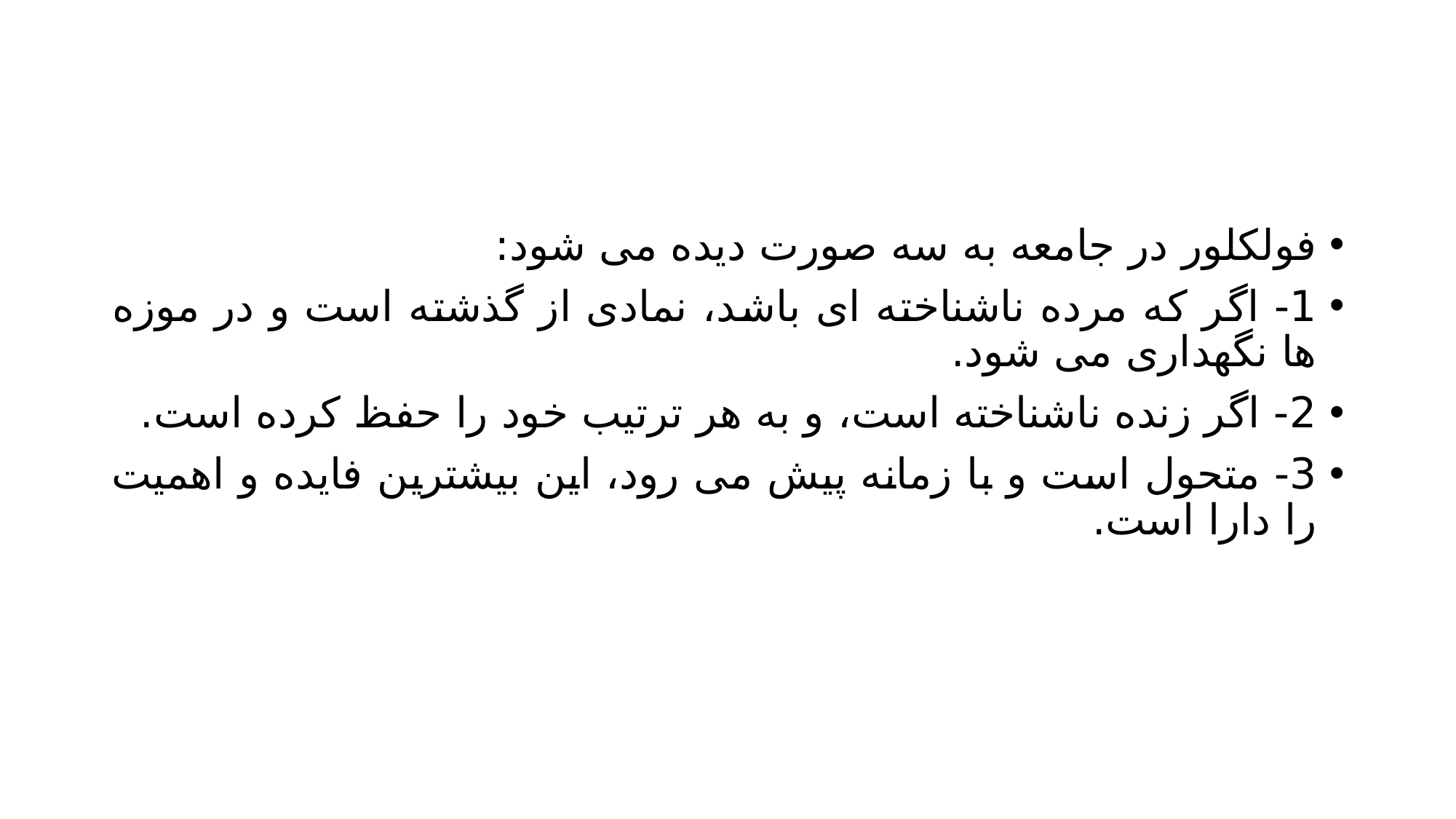

#
فولکلور در جامعه به سه صورت دیده می شود:
1- اگر که مرده ناشناخته ای باشد، نمادی از گذشته است و در موزه ها نگهداری می شود.
2- اگر زنده ناشناخته است، و به هر ترتیب خود را حفظ کرده است.
3- متحول است و با زمانه پیش می رود، این بیشترین فایده و اهمیت را دارا است.